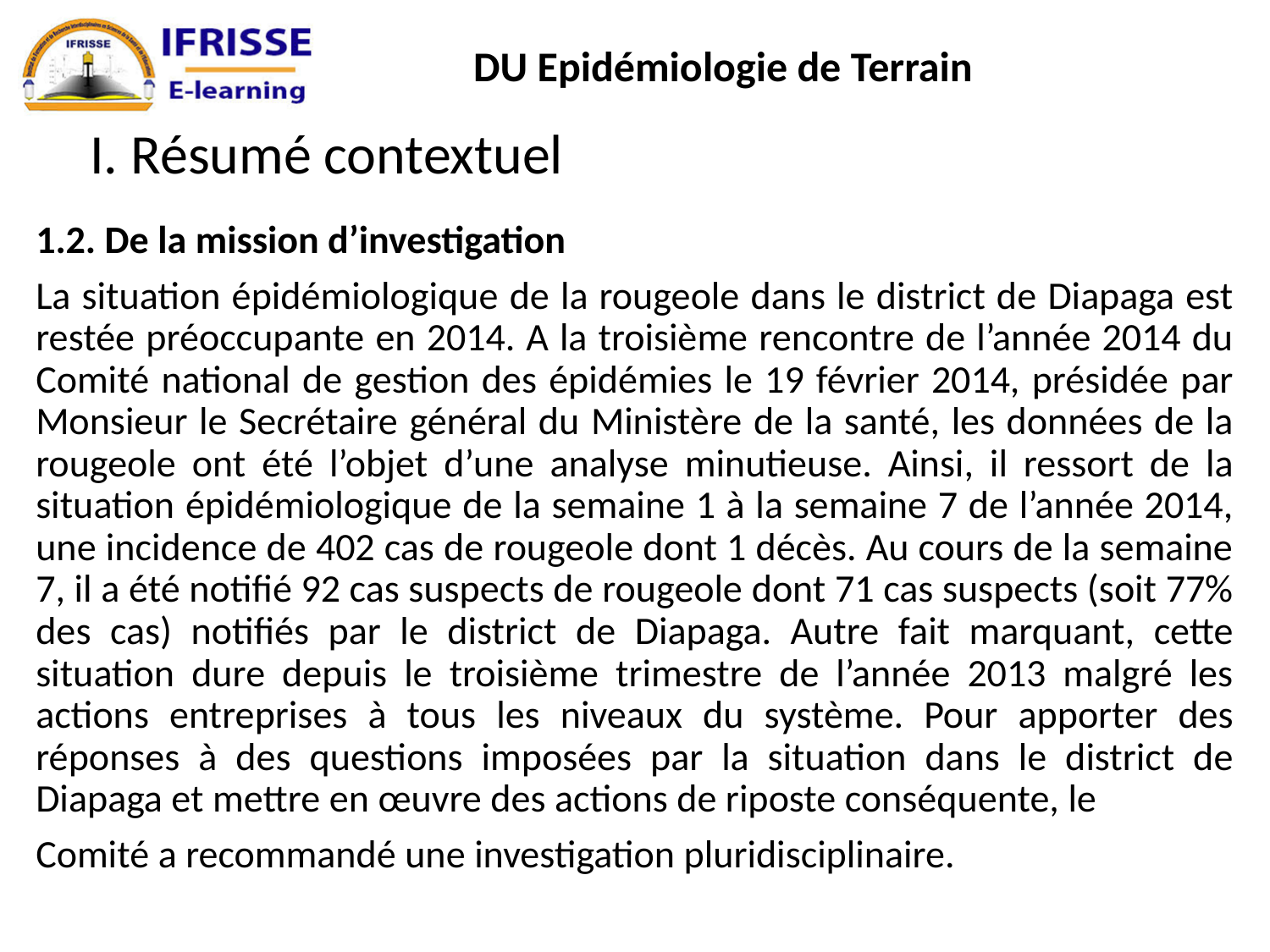

# I. Résumé contextuel
1.2. De la mission d’investigation
La situation épidémiologique de la rougeole dans le district de Diapaga est restée préoccupante en 2014. A la troisième rencontre de l’année 2014 du Comité national de gestion des épidémies le 19 février 2014, présidée par Monsieur le Secrétaire général du Ministère de la santé, les données de la rougeole ont été l’objet d’une analyse minutieuse. Ainsi, il ressort de la situation épidémiologique de la semaine 1 à la semaine 7 de l’année 2014, une incidence de 402 cas de rougeole dont 1 décès. Au cours de la semaine 7, il a été notifié 92 cas suspects de rougeole dont 71 cas suspects (soit 77% des cas) notifiés par le district de Diapaga. Autre fait marquant, cette situation dure depuis le troisième trimestre de l’année 2013 malgré les actions entreprises à tous les niveaux du système. Pour apporter des réponses à des questions imposées par la situation dans le district de Diapaga et mettre en œuvre des actions de riposte conséquente, le
Comité a recommandé une investigation pluridisciplinaire.